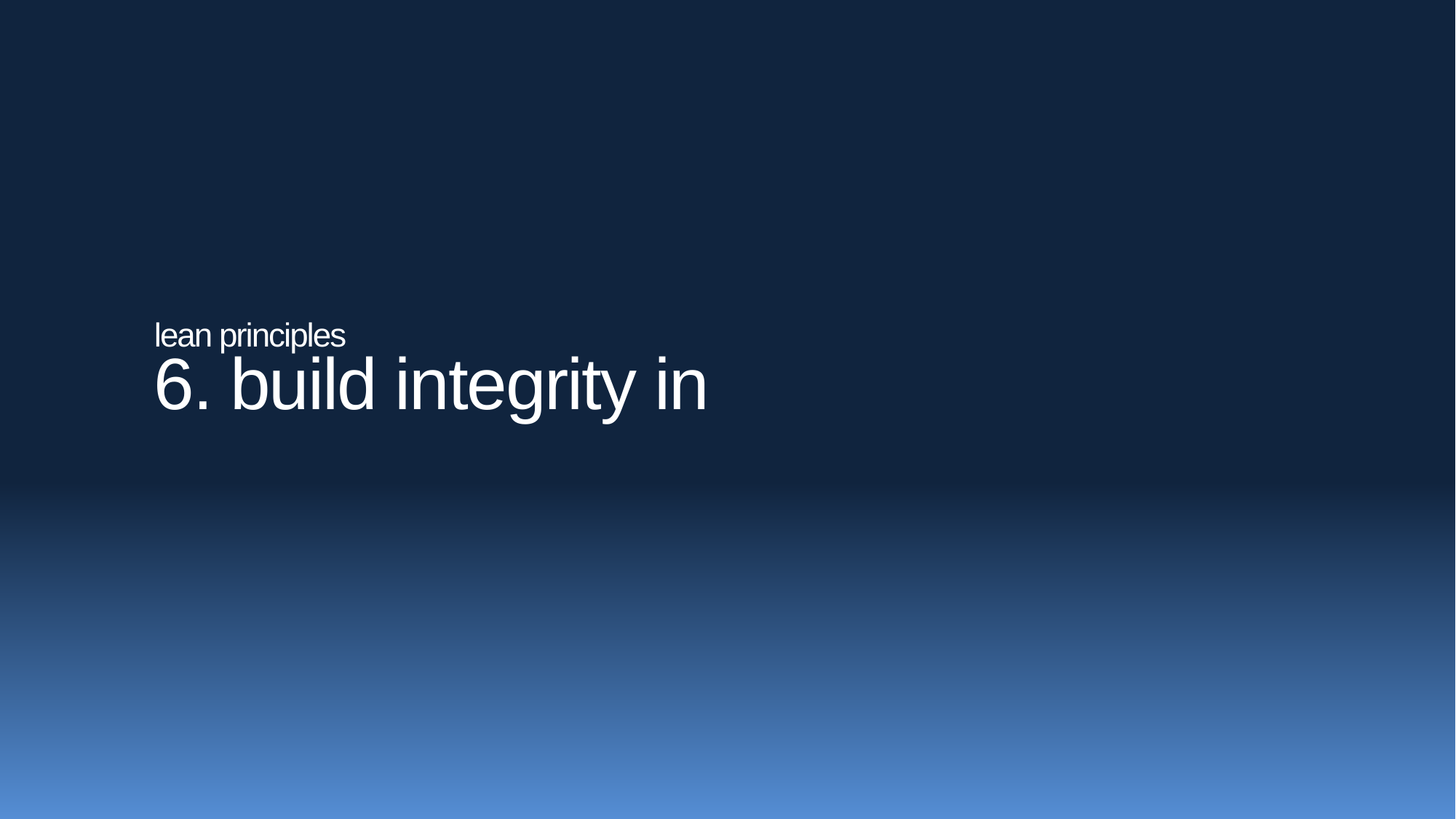

# lean principles 6. build integrity in